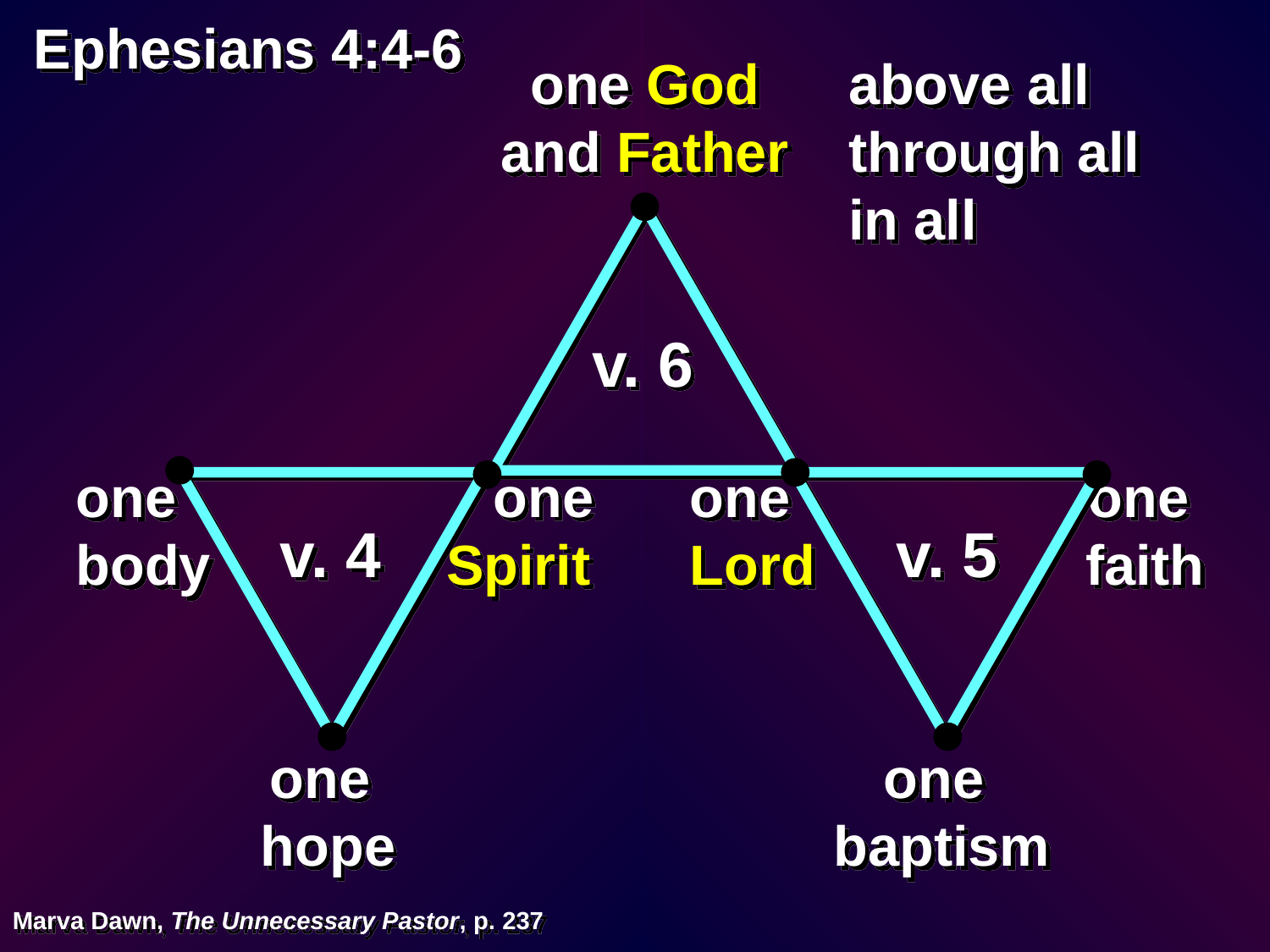

Ephesians 4:4-6
one God and Father
above all
through all
in all

v. 6
one  body
   one Spirit
one Lord
one
faith
v. 4
v. 5
one
hope
one
baptism
Marva Dawn, The Unnecessary Pastor, p. 237